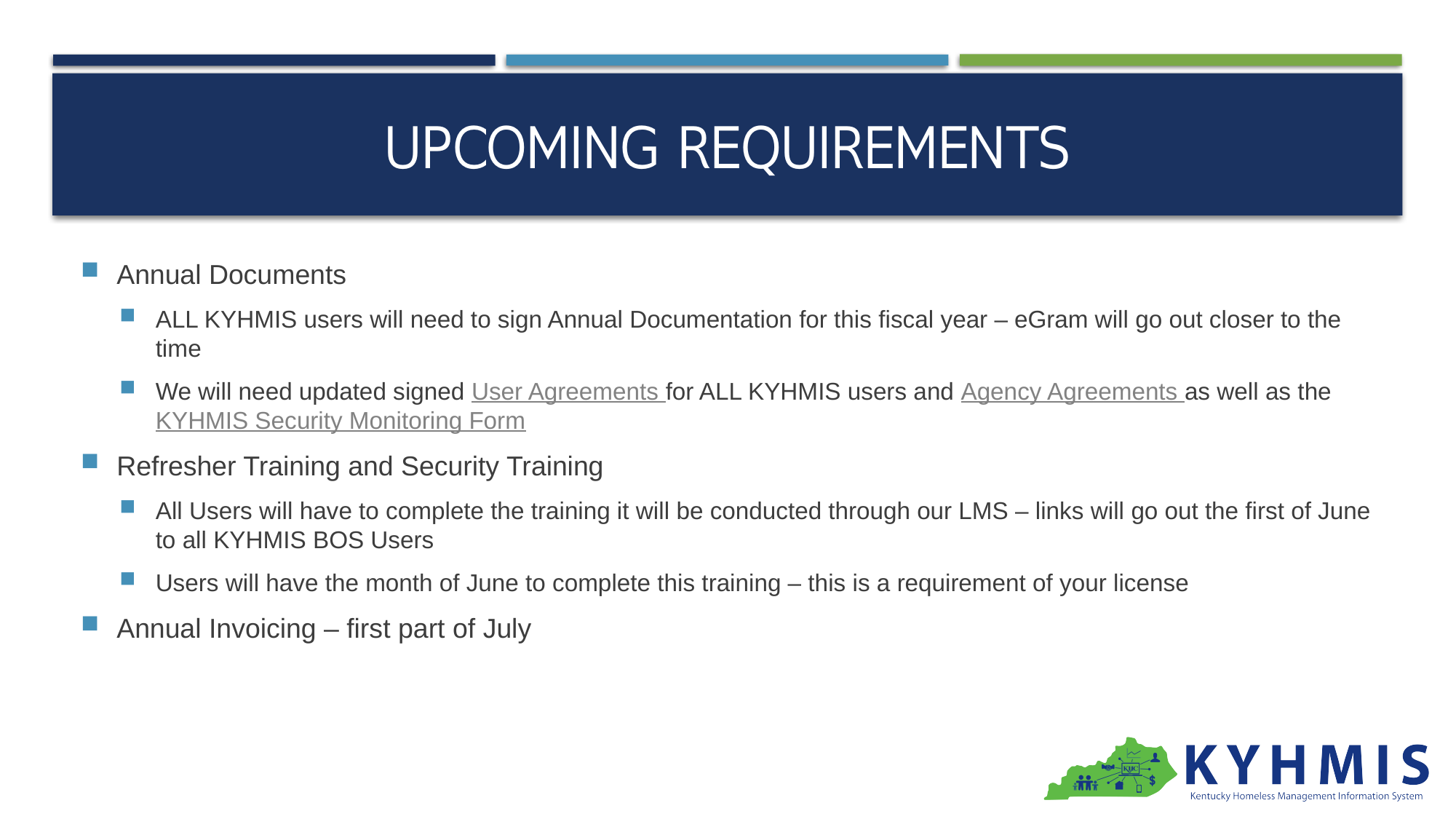

# Upcoming requirements
Annual Documents
ALL KYHMIS users will need to sign Annual Documentation for this fiscal year – eGram will go out closer to the time
We will need updated signed User Agreements for ALL KYHMIS users and Agency Agreements as well as the KYHMIS Security Monitoring Form
Refresher Training and Security Training
All Users will have to complete the training it will be conducted through our LMS – links will go out the first of June to all KYHMIS BOS Users
Users will have the month of June to complete this training – this is a requirement of your license
Annual Invoicing – first part of July